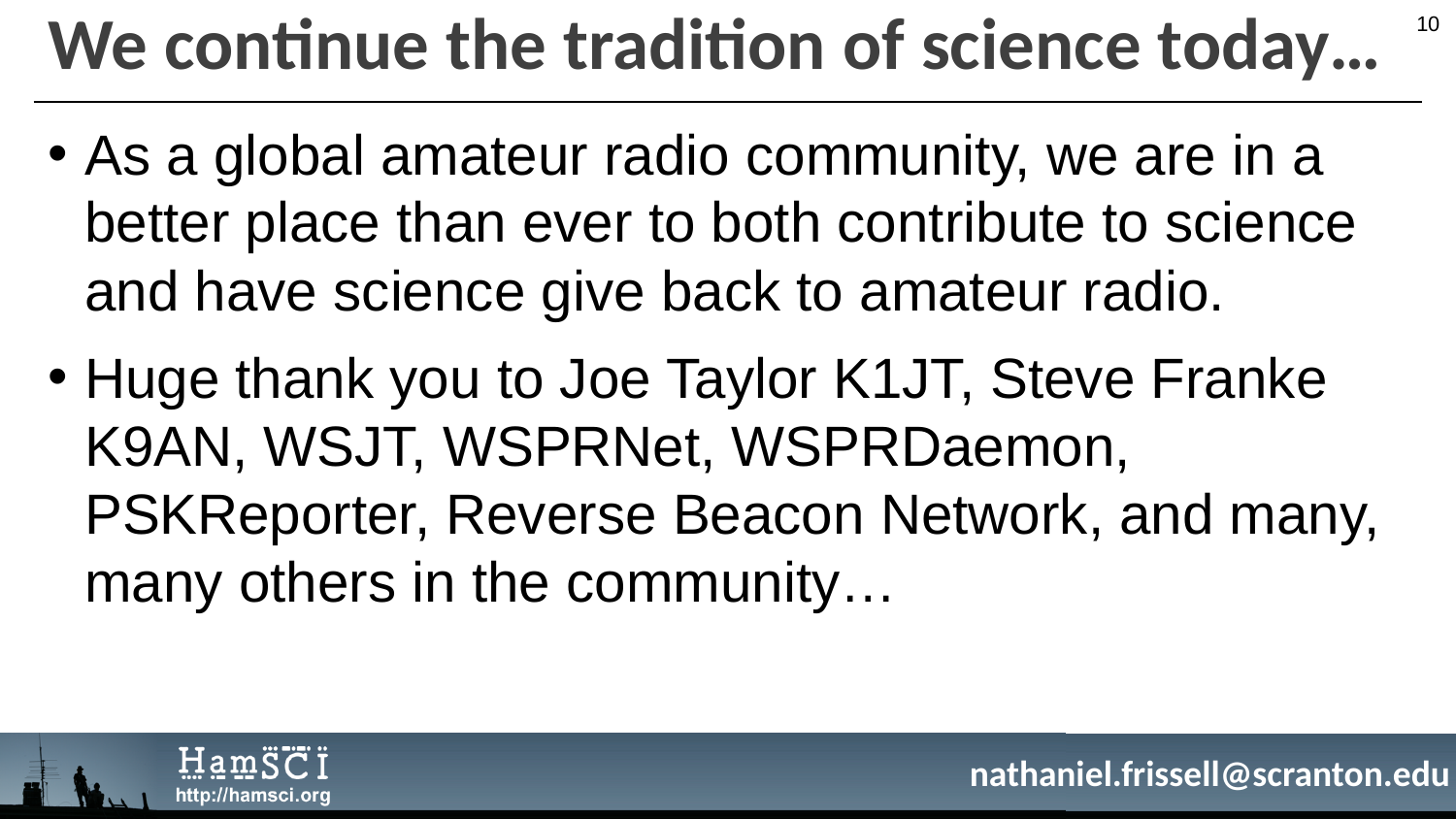

10
# We continue the tradition of science today…
As a global amateur radio community, we are in a better place than ever to both contribute to science and have science give back to amateur radio.
Huge thank you to Joe Taylor K1JT, Steve Franke K9AN, WSJT, WSPRNet, WSPRDaemon, PSKReporter, Reverse Beacon Network, and many, many others in the community…